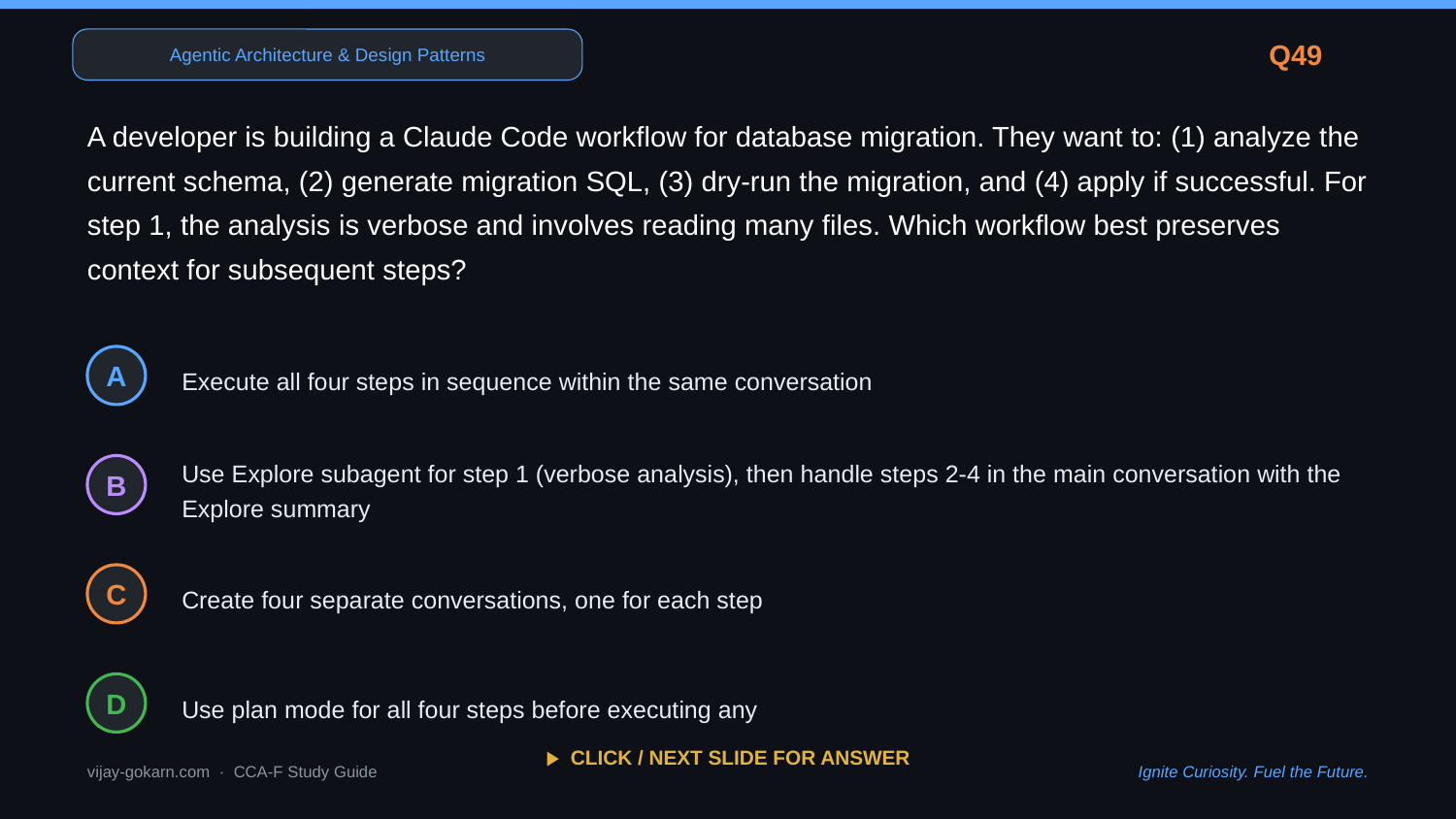

Agentic Architecture & Design Patterns
Q49
A developer is building a Claude Code workflow for database migration. They want to: (1) analyze the current schema, (2) generate migration SQL, (3) dry-run the migration, and (4) apply if successful. For step 1, the analysis is verbose and involves reading many files. Which workflow best preserves context for subsequent steps?
Execute all four steps in sequence within the same conversation

A
Use Explore subagent for step 1 (verbose analysis), then handle steps 2-4 in the main conversation with the Explore summary

B
Create four separate conversations, one for each step

C
Use plan mode for all four steps before executing any

D
▶  CLICK / NEXT SLIDE FOR ANSWER
vijay-gokarn.com  ·  CCA-F Study Guide
Ignite Curiosity. Fuel the Future.